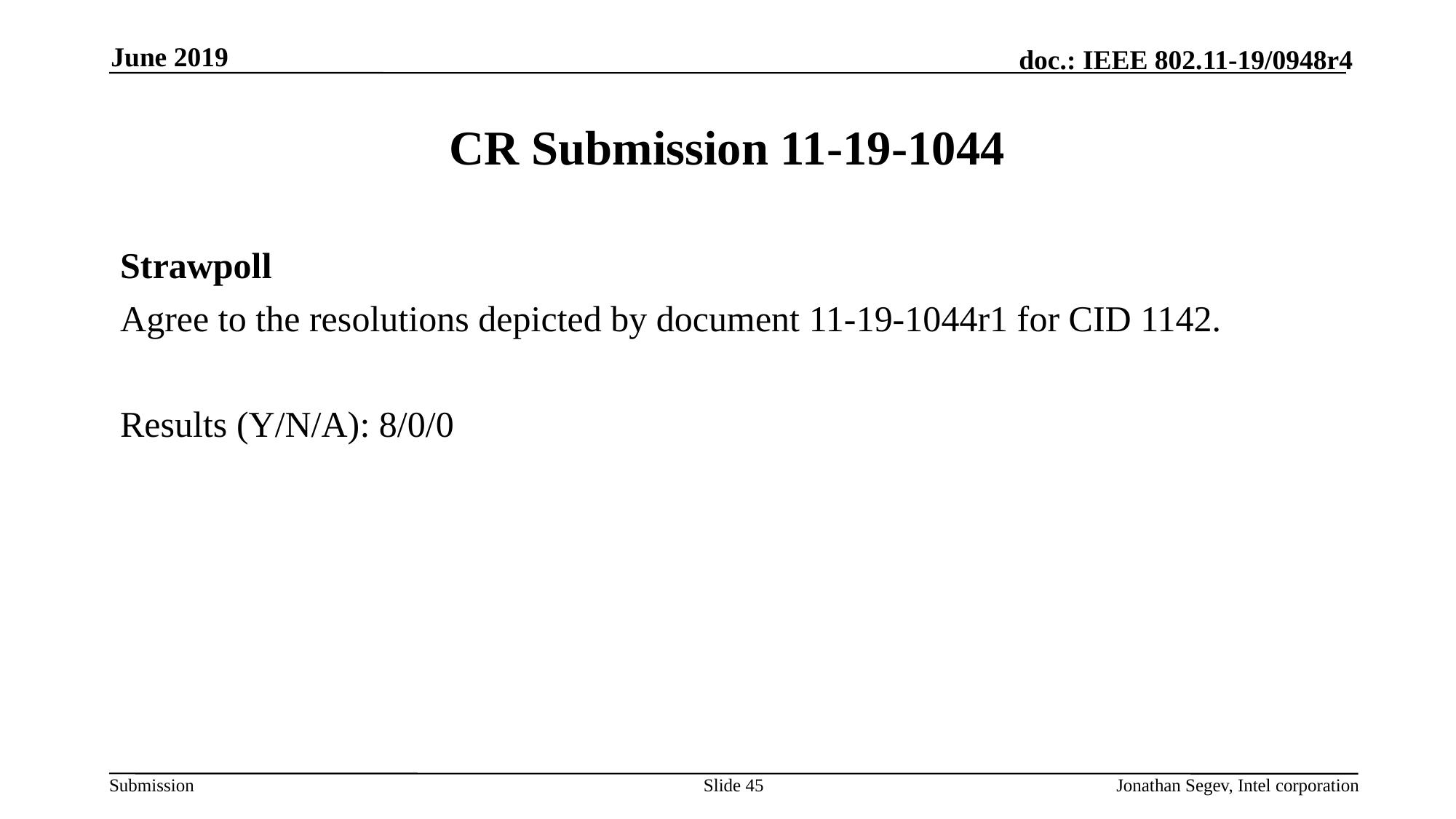

June 2019
# CR Submission 11-19-1044
Strawpoll
Agree to the resolutions depicted by document 11-19-1044r1 for CID 1142.

Results (Y/N/A): 8/0/0
Slide 45
Jonathan Segev, Intel corporation